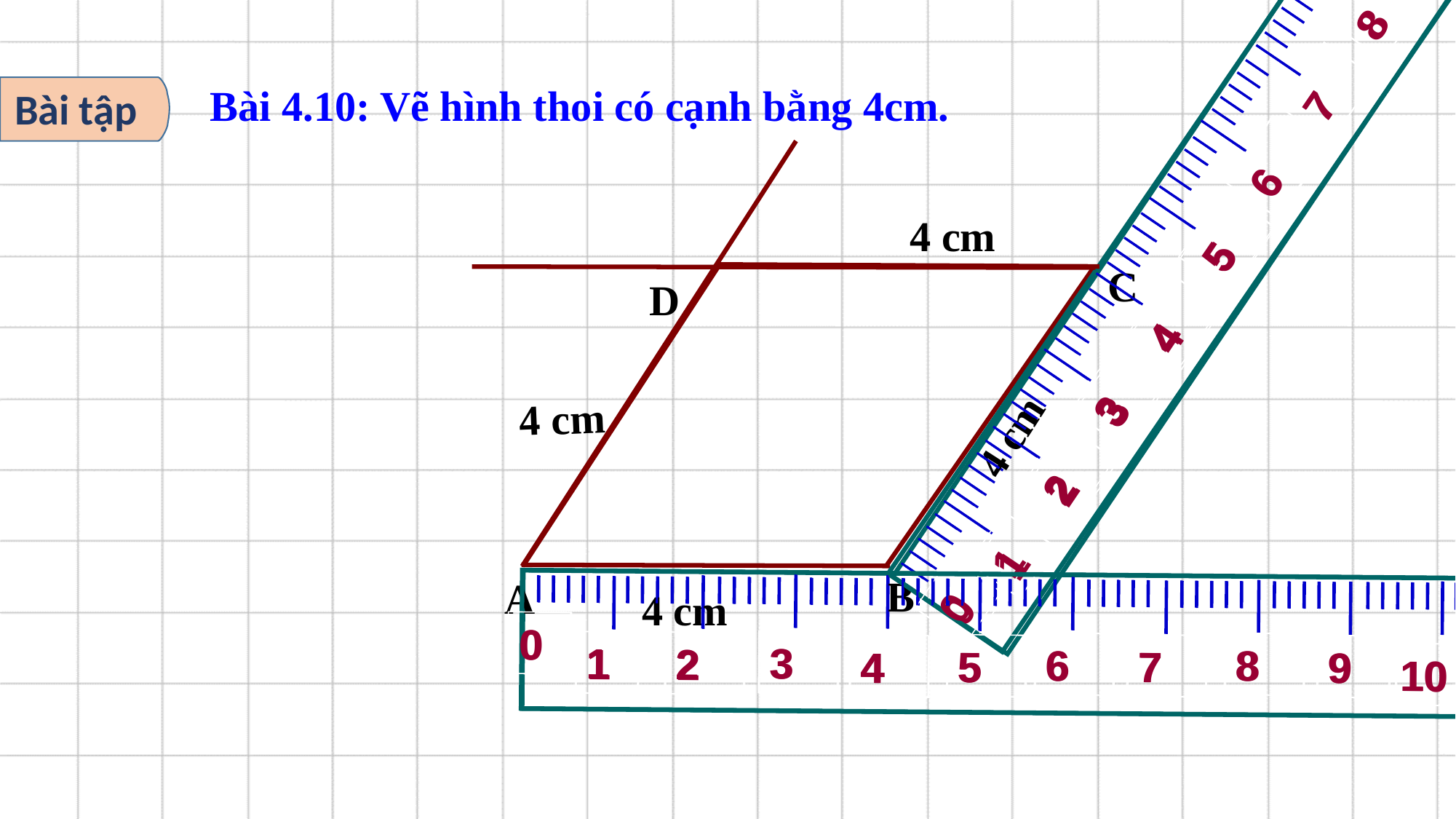

10

9

8

7

6

5

4

3

2

1
0

10

9

8

7

6

5

4

3

2

1
0

Bài 4.10: Vẽ hình thoi có cạnh bằng 4cm.
Bài tập
4 cm
C
D

10

9

8

7

6

5

4

3

2

1
0

10

9

8

7

6

5

4

3

2

1
0
4 cm
4 cm
B
A
4 cm